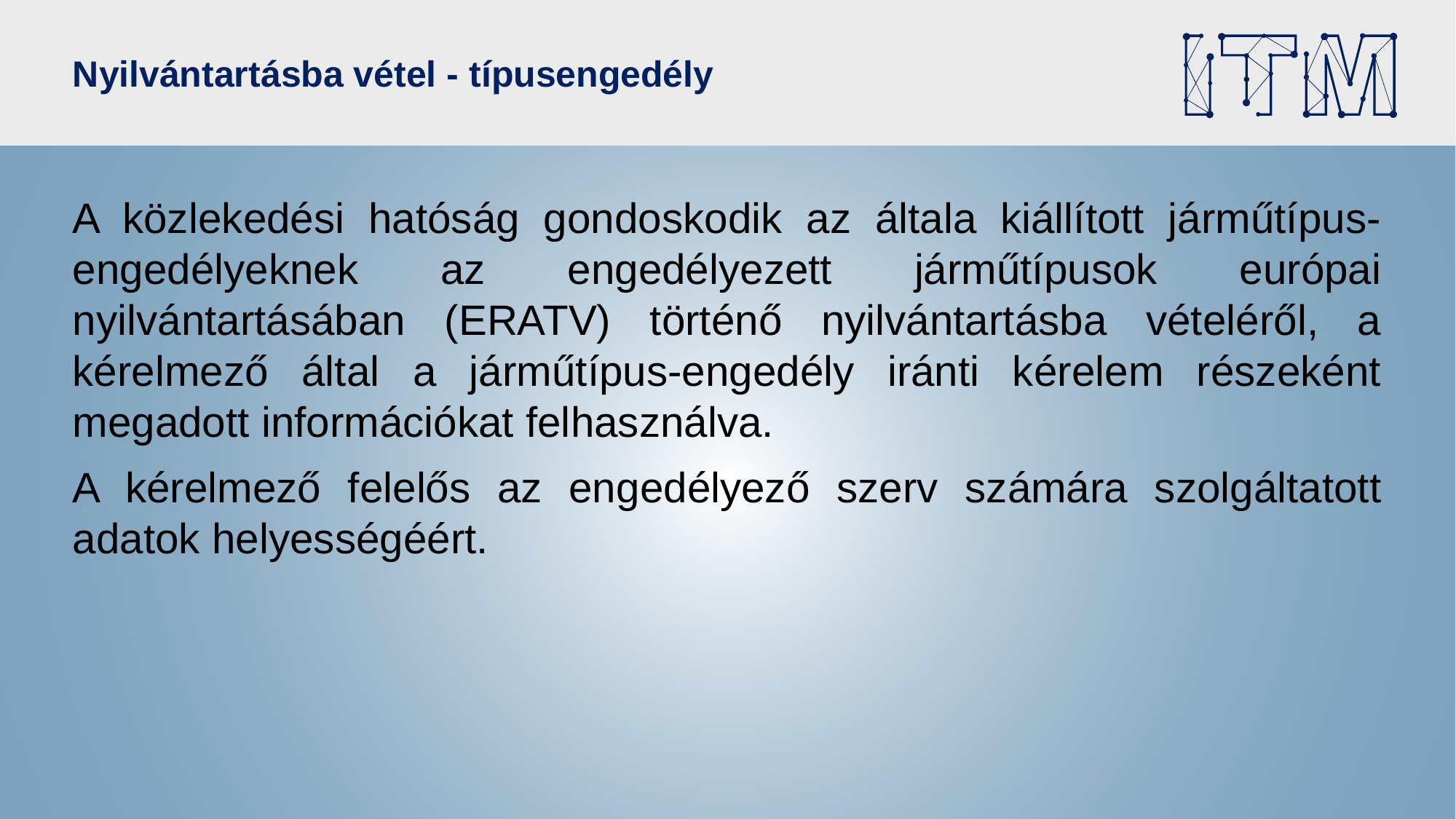

# Nyilvántartásba vétel - típusengedély

A közlekedési hatóság gondoskodik az általa kiállított járműtípus-engedélyeknek az engedélyezett járműtípusok európai nyilvántartásában (ERATV) történő nyilvántartásba vételéről, a kérelmező által a járműtípus-engedély iránti kérelem részeként megadott információkat felhasználva.
A kérelmező felelős az engedélyező szerv számára szolgáltatott adatok helyességéért.